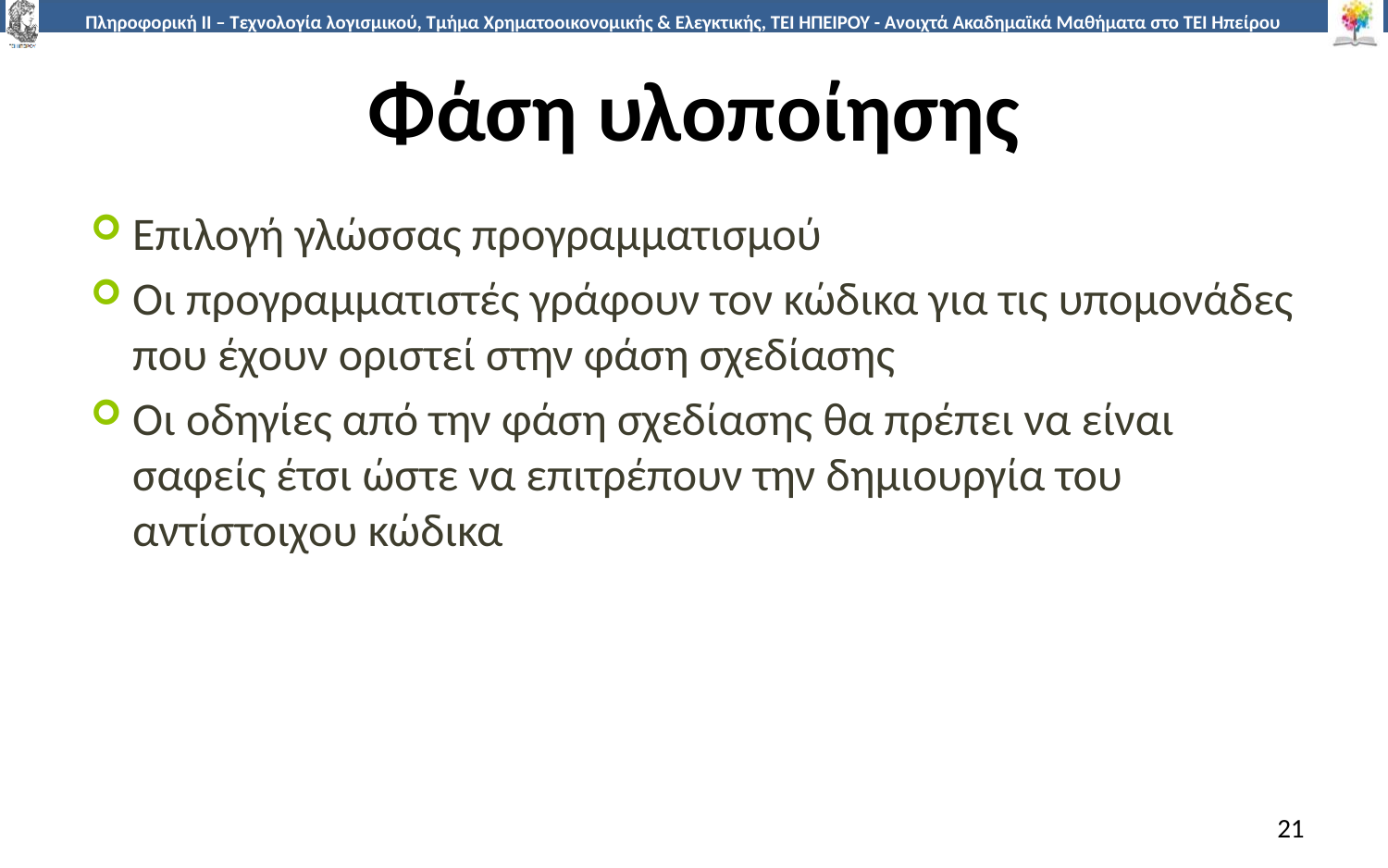

# Φάση υλοποίησης
Επιλογή γλώσσας προγραμματισμού
Οι προγραμματιστές γράφουν τον κώδικα για τις υπομονάδες που έχουν οριστεί στην φάση σχεδίασης
Οι οδηγίες από την φάση σχεδίασης θα πρέπει να είναι σαφείς έτσι ώστε να επιτρέπουν την δημιουργία του αντίστοιχου κώδικα
21